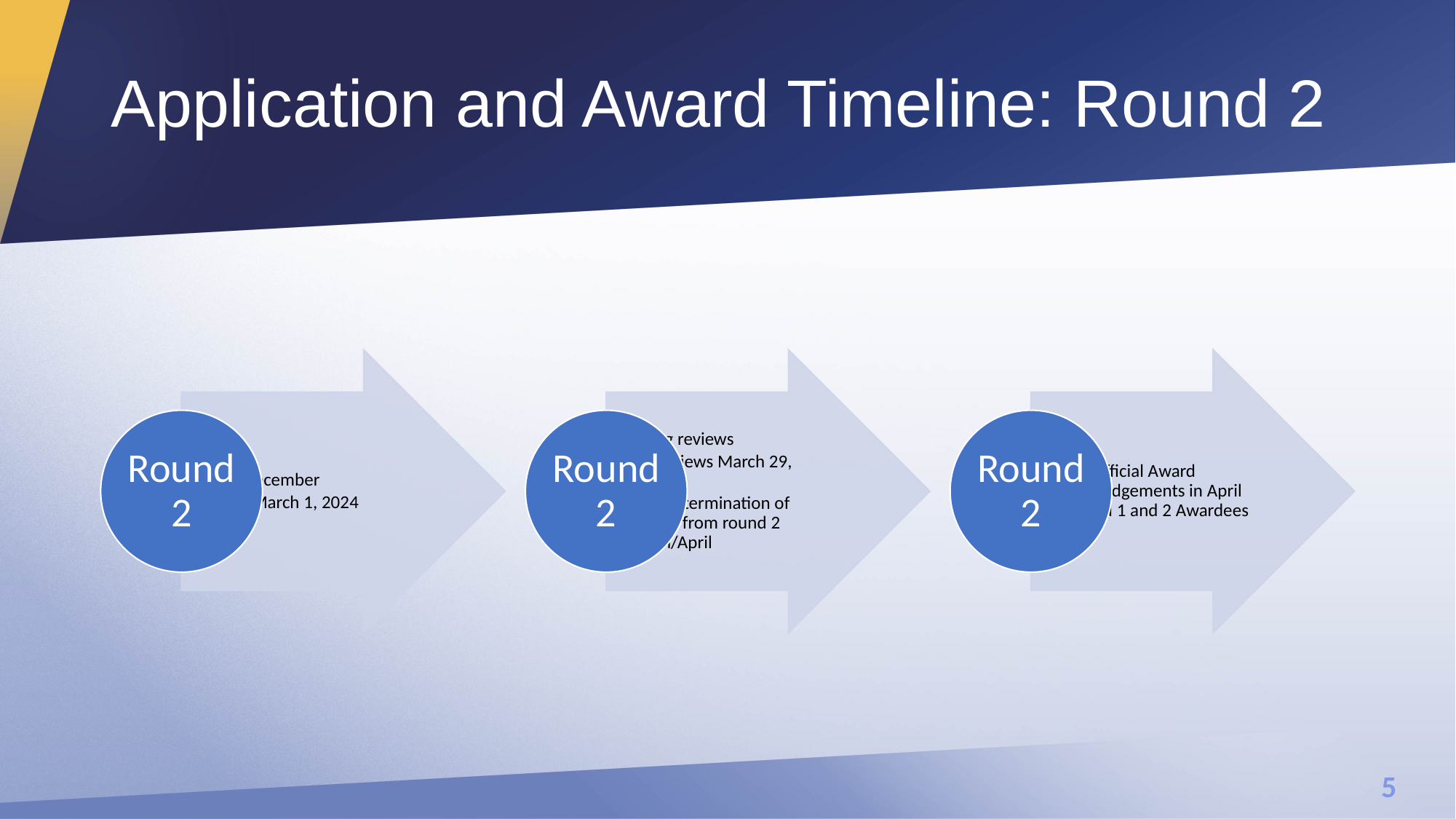

# Application and Award Timeline: Round 2
Open December
Closed March 1, 2024
Round 2
Rolling reviews
Last reviews March 29,  2024
Final Determination of Awards from round 2 March/April
Round 2
Official Award acknowledgements in April  for Round 1 and 2 Awardees
Round 2